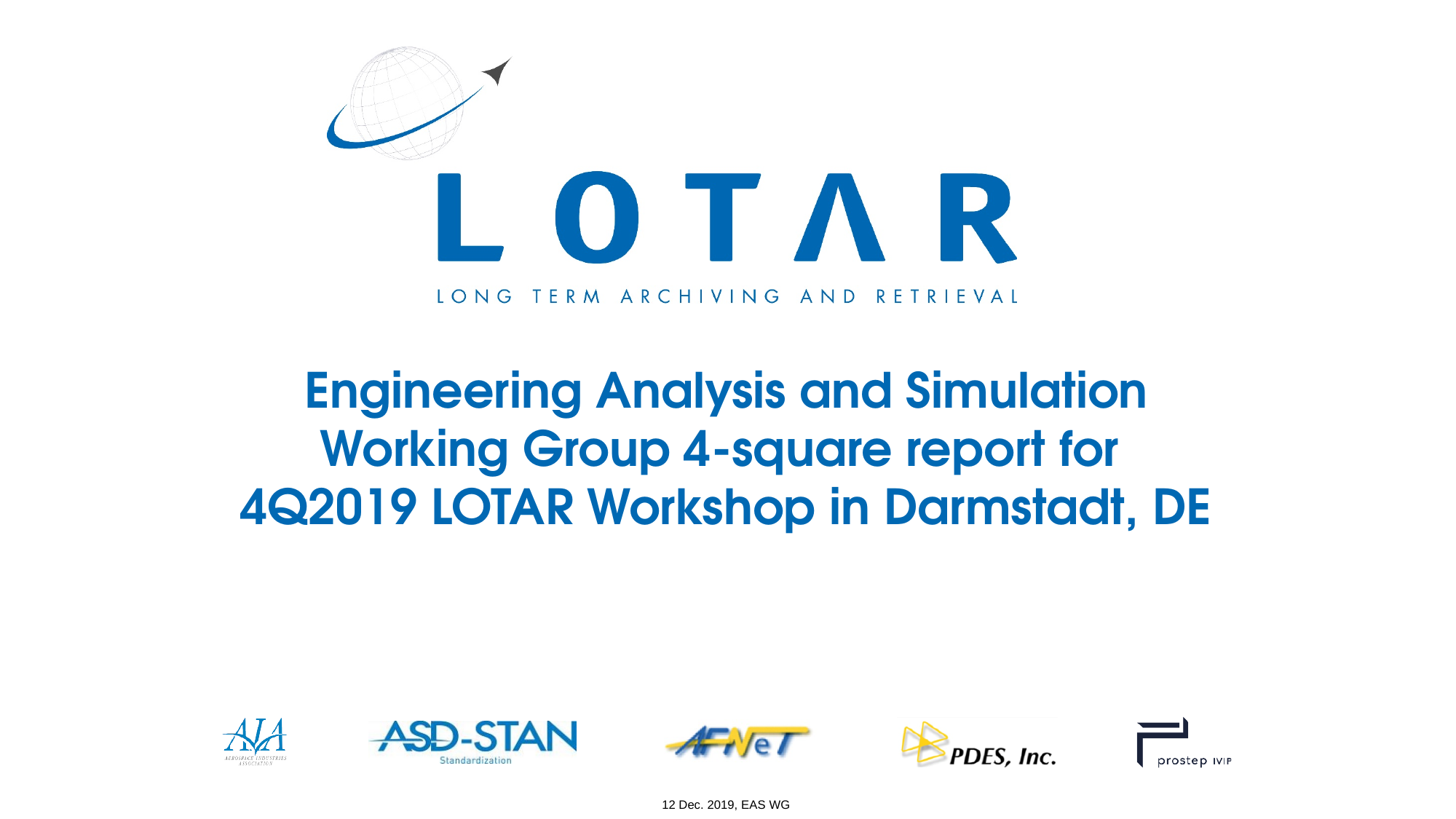

# Engineering Analysis and Simulation Working Group 4-square report for 4Q2019 LOTAR Workshop in Darmstadt, DE
12 Dec. 2019, EAS WG